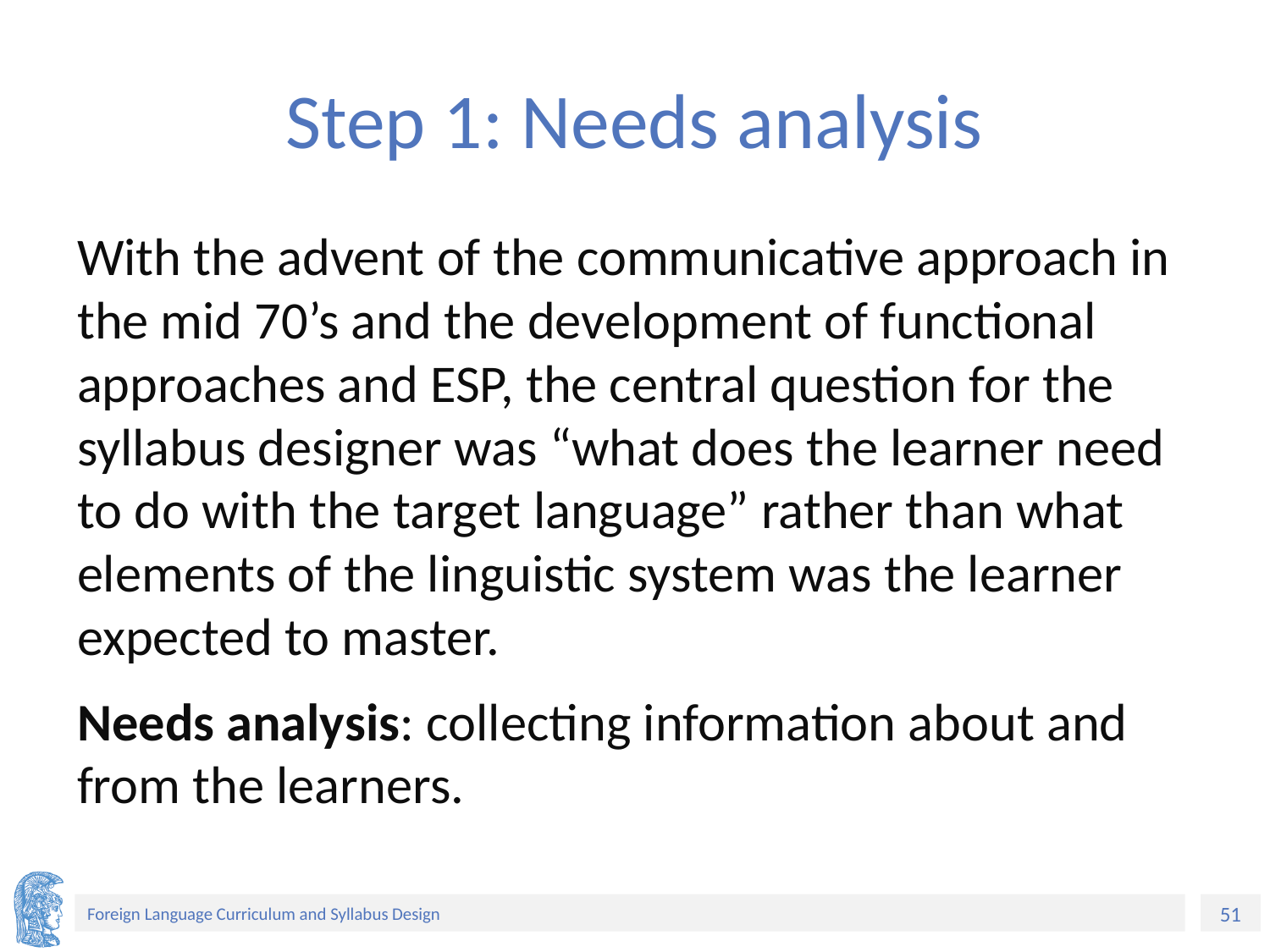

# Step 1: Needs analysis
With the advent of the communicative approach in the mid 70’s and the development of functional approaches and ESP, the central question for the syllabus designer was “what does the learner need to do with the target language” rather than what elements of the linguistic system was the learner expected to master.
Needs analysis: collecting information about and from the learners.